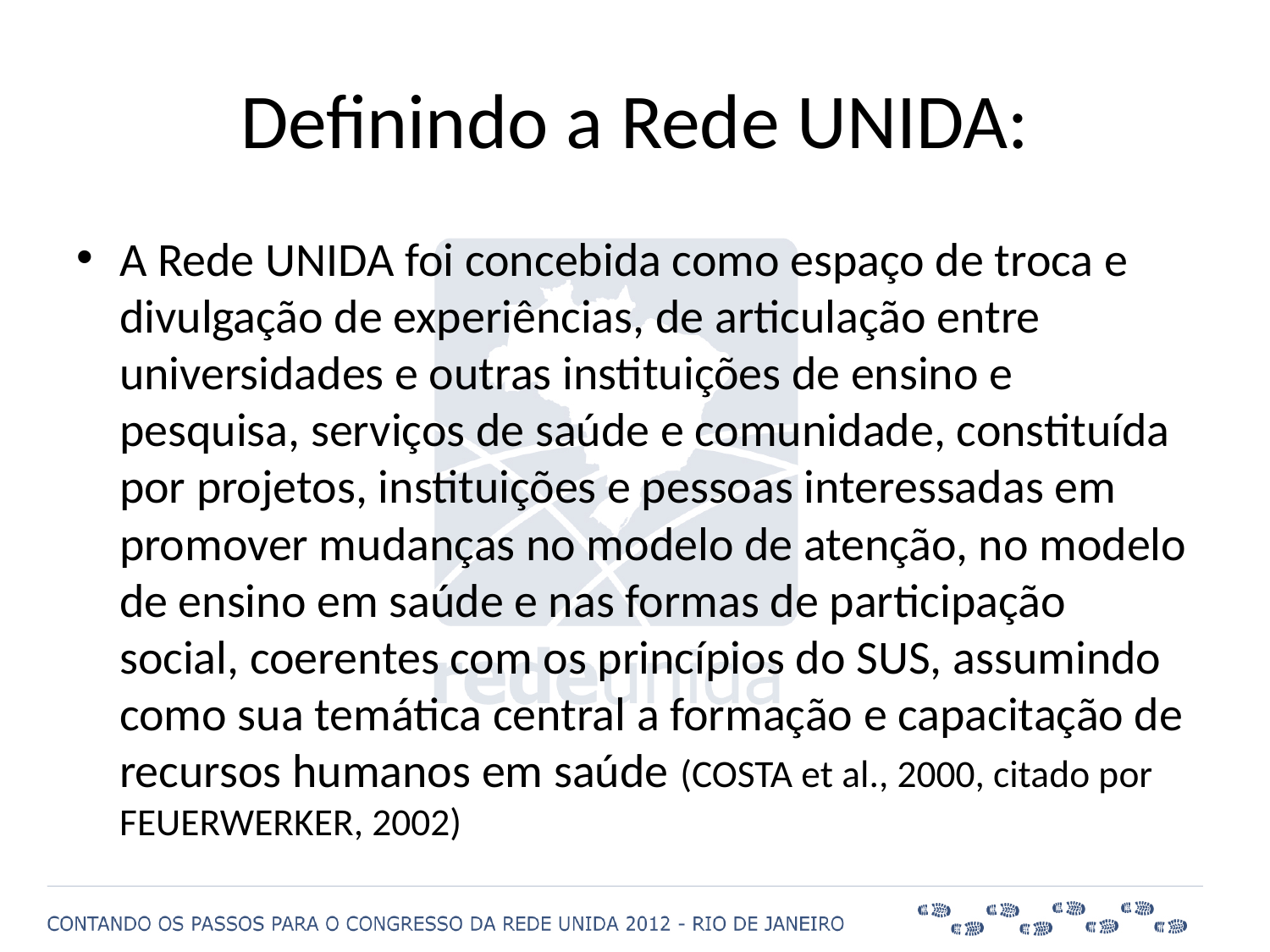

# Definindo a Rede UNIDA:
A Rede UNIDA foi concebida como espaço de troca e divulgação de experiências, de articulação entre universidades e outras instituições de ensino e pesquisa, serviços de saúde e comunidade, constituída por projetos, instituições e pessoas interessadas em promover mudanças no modelo de atenção, no modelo de ensino em saúde e nas formas de participação social, coerentes com os princípios do SUS, assumindo como sua temática central a formação e capacitação de recursos humanos em saúde (COSTA et al., 2000, citado por FEUERWERKER, 2002)